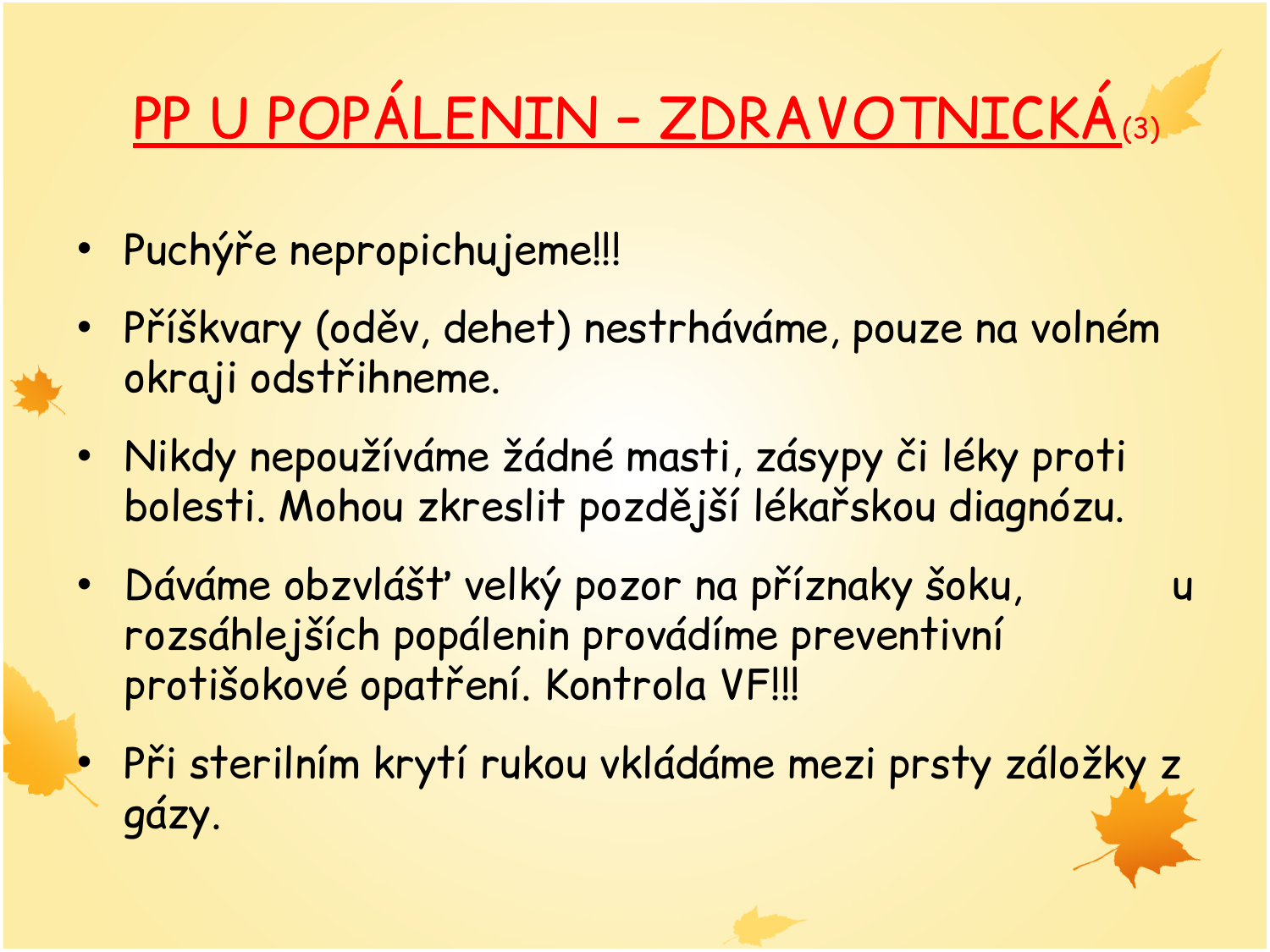

# PP U POPÁLENIN – ZDRAVOTNICKÁ(3)
Puchýře nepropichujeme!!!
Příškvary (oděv, dehet) nestrháváme, pouze na volném okraji odstřihneme.
Nikdy nepoužíváme žádné masti, zásypy či léky proti bolesti. Mohou zkreslit pozdější lékařskou diagnózu.
Dáváme obzvlášť velký pozor na příznaky šoku,            u rozsáhlejších popálenin provádíme preventivní protišokové opatření. Kontrola VF!!!
Při sterilním krytí rukou vkládáme mezi prsty záložky z gázy.